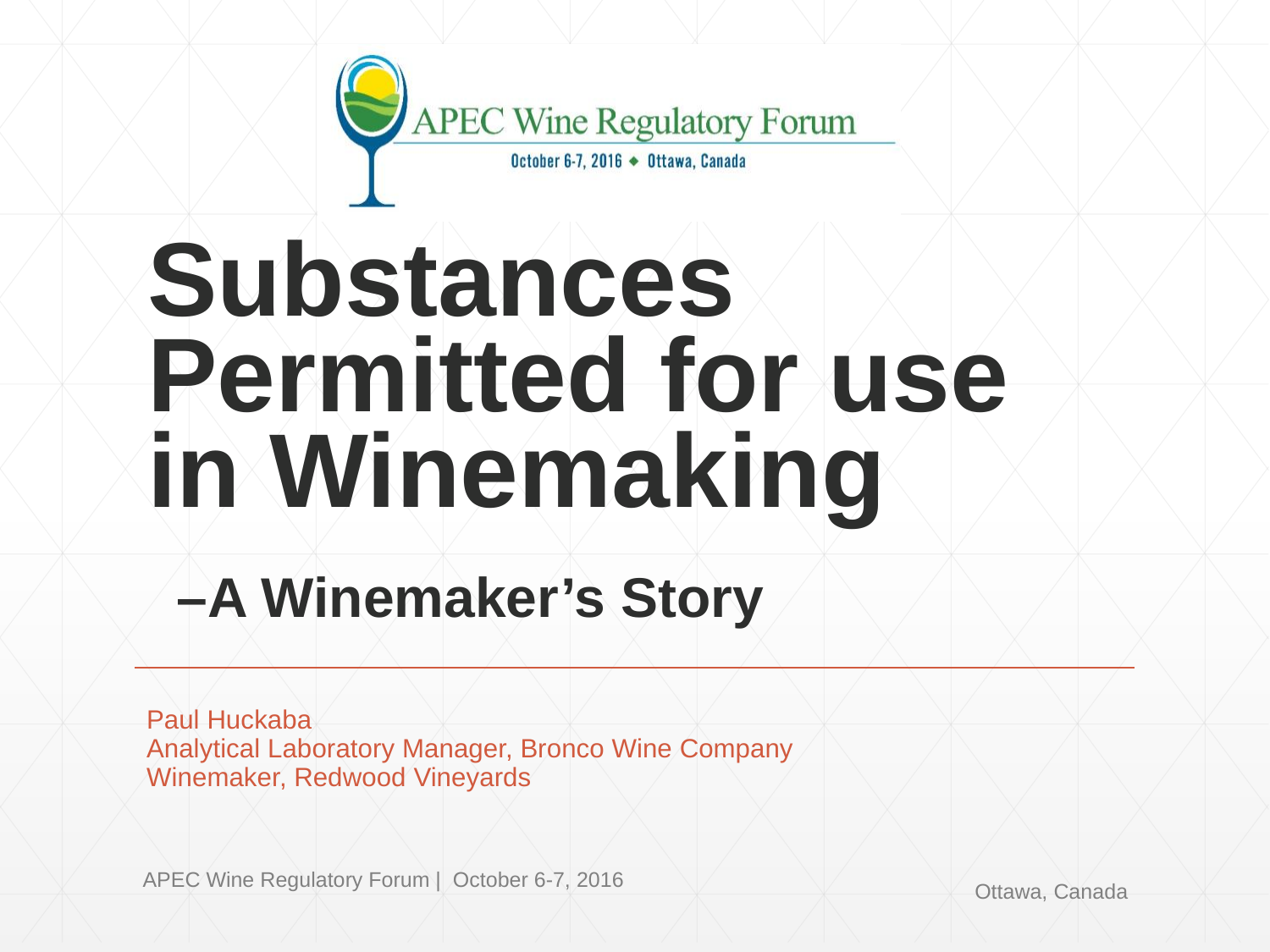

# Substances Permitted for use in Winemaking –A Winemaker’s Story
Paul Huckaba
Analytical Laboratory Manager, Bronco Wine Company
Winemaker, Redwood Vineyards